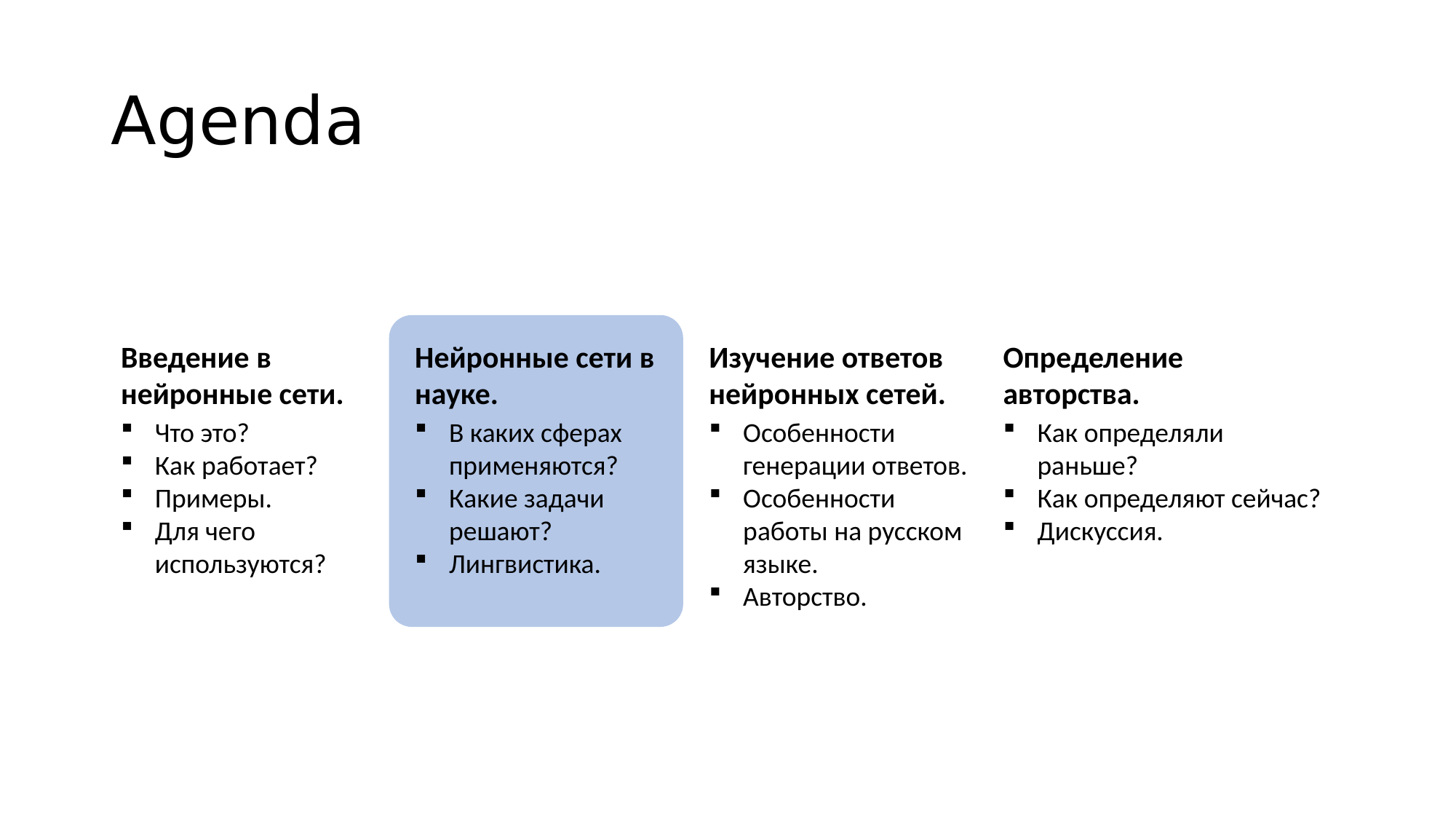

# Agenda

Введение в нейронные сети.
Нейронные сети в науке.
Изучение ответов нейронных сетей.
Определение авторства.
Что это?
Как работает?
Примеры.
Для чего используются?
В каких сферах применяются?
Какие задачи решают?
Лингвистика.
Особенности генерации ответов.
Особенности работы на русском языке.
Авторство.
Как определяли раньше?
Как определяют сейчас?
Дискуссия.